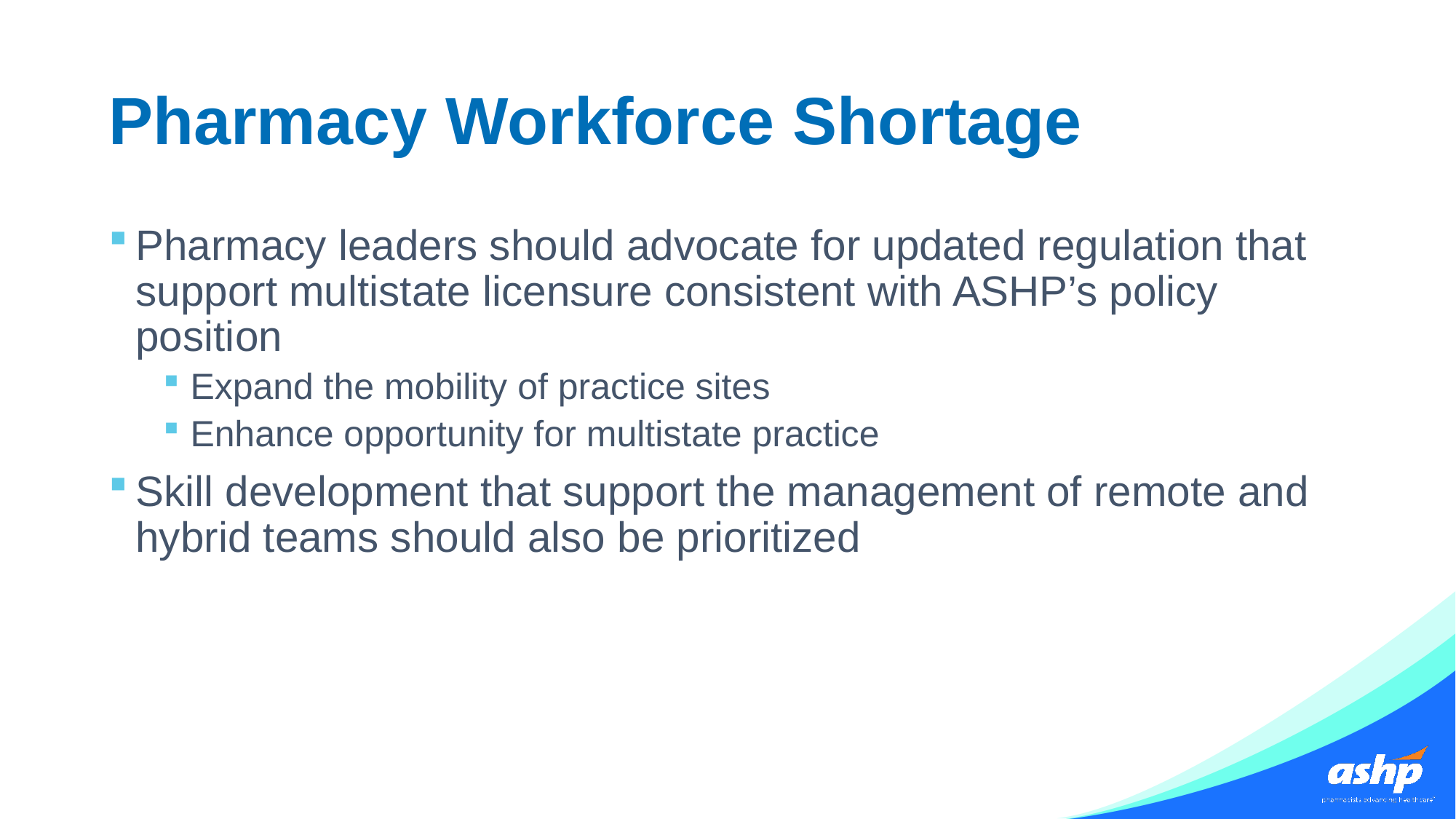

# Pharmacy Workforce Shortage
Pharmacy leaders should advocate for updated regulation that support multistate licensure consistent with ASHP’s policy position
Expand the mobility of practice sites
Enhance opportunity for multistate practice
Skill development that support the management of remote and hybrid teams should also be prioritized